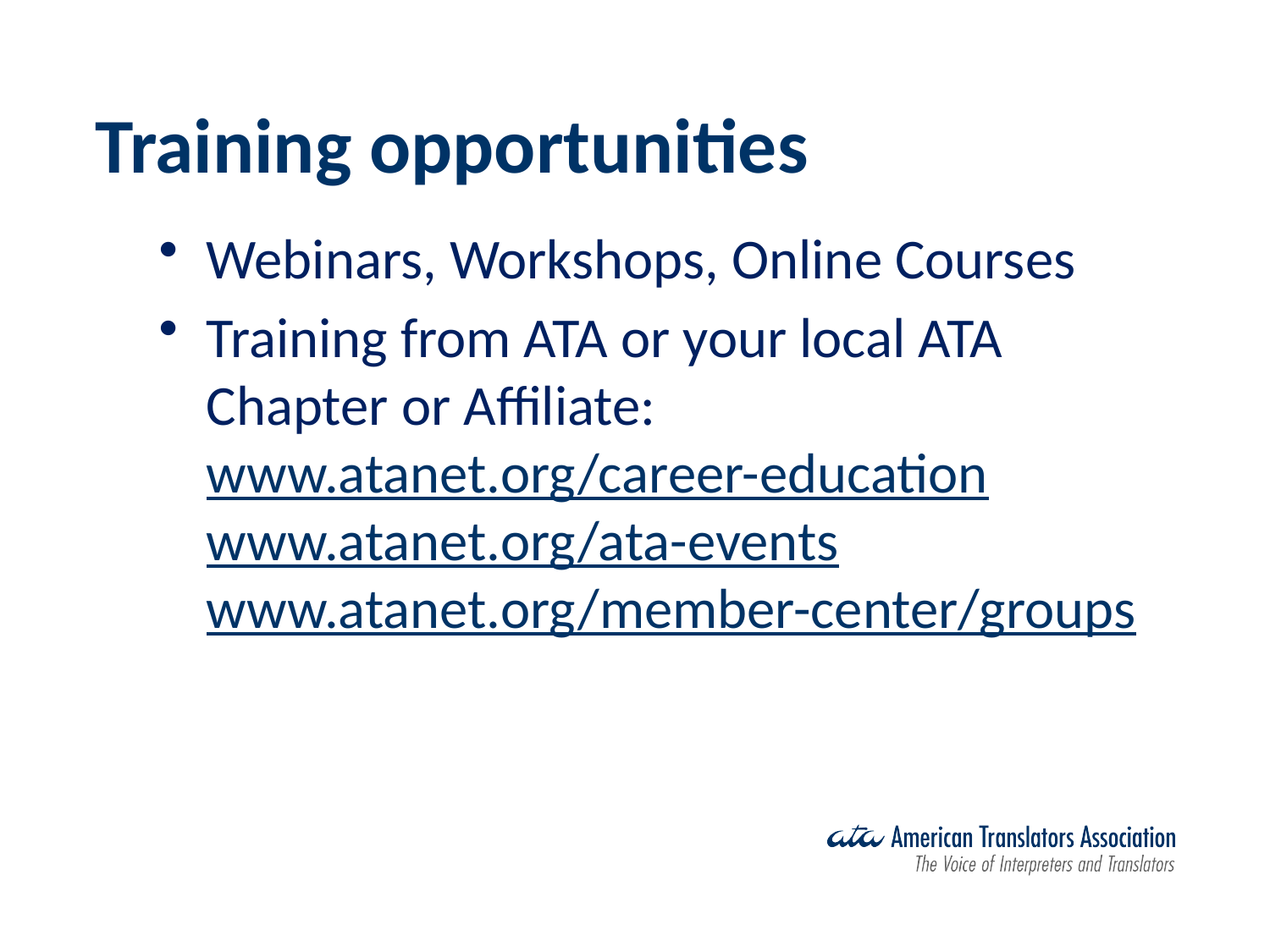

# Training opportunities
Webinars, Workshops, Online Courses
Training from ATA or your local ATA Chapter or Affiliate:
www.atanet.org/career-education
www.atanet.org/ata-events
www.atanet.org/member-center/groups